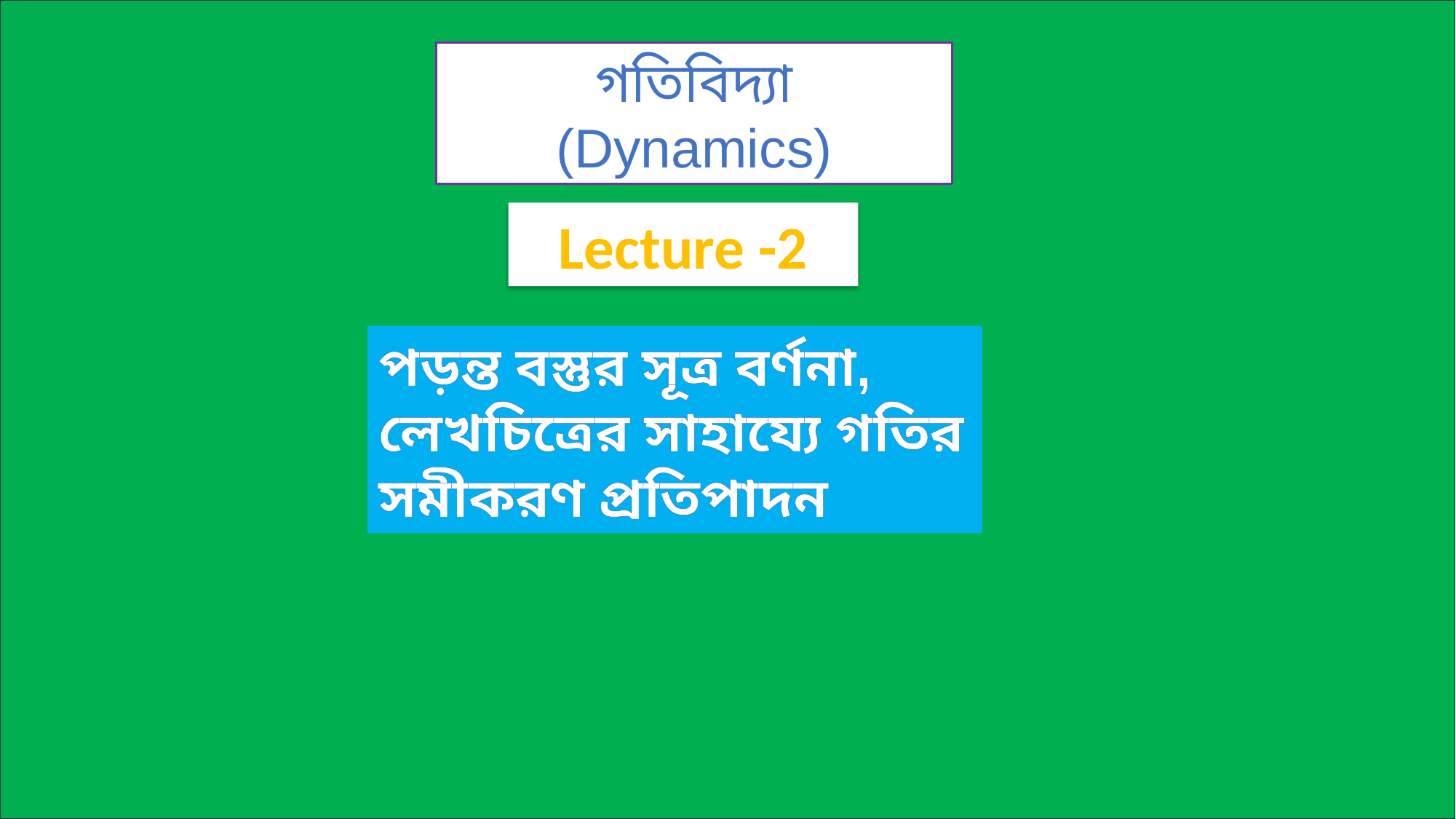

গতিবিদ্যা
(Dynamics)
Lecture -2
পড়ন্ত বস্তুর সূত্র বর্ণনা, লেখচিত্রের সাহায্যে গতির সমীকরণ প্রতিপাদন